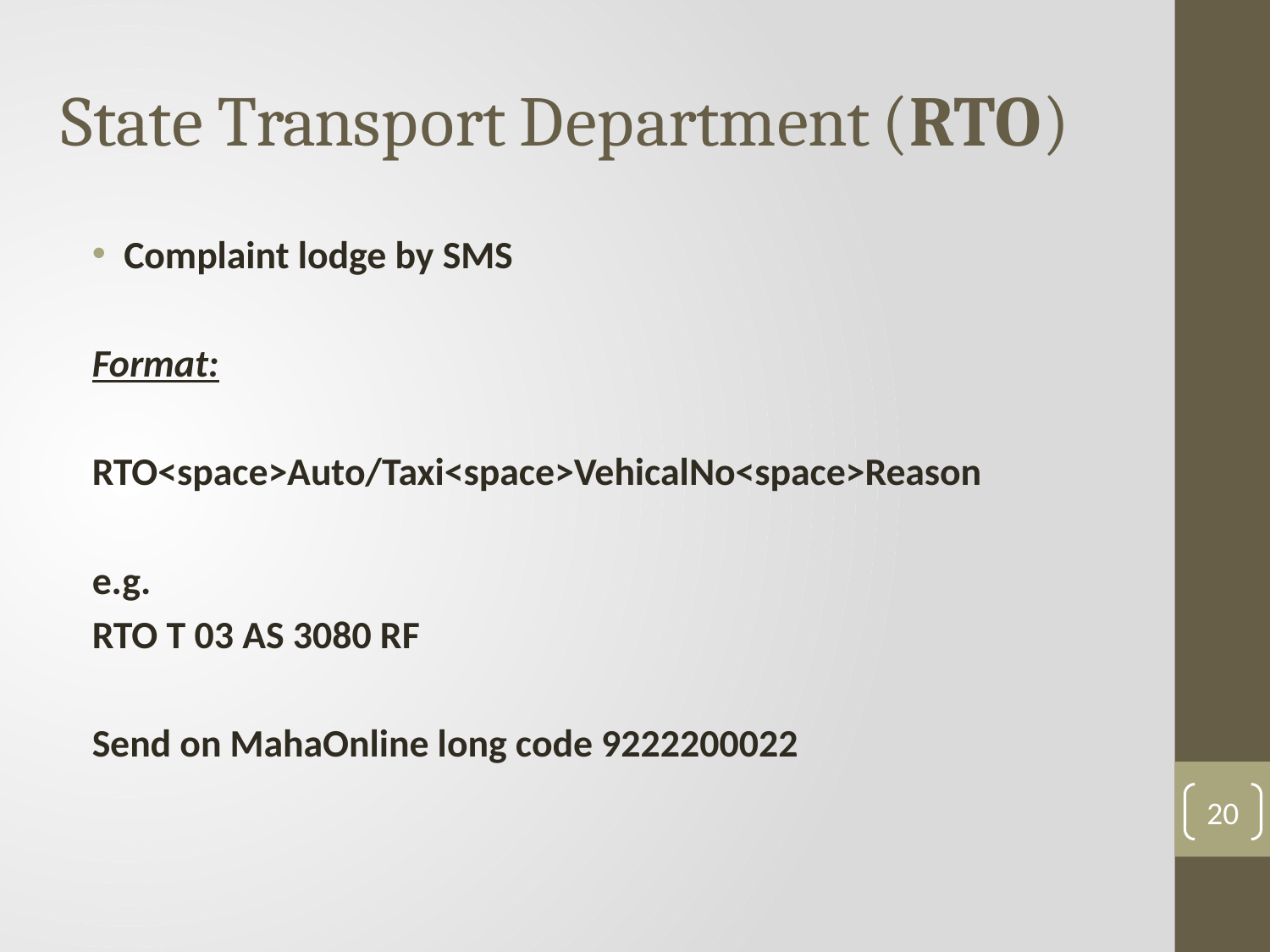

# State Transport Department (RTO)

Complaint lodge by SMS

Format:

RTO<space>Auto/Taxi<space>VehicalNo<space>Reason

e.g.
RTO T 03 AS 3080 RF

Send on MahaOnline long code 9222200022

20